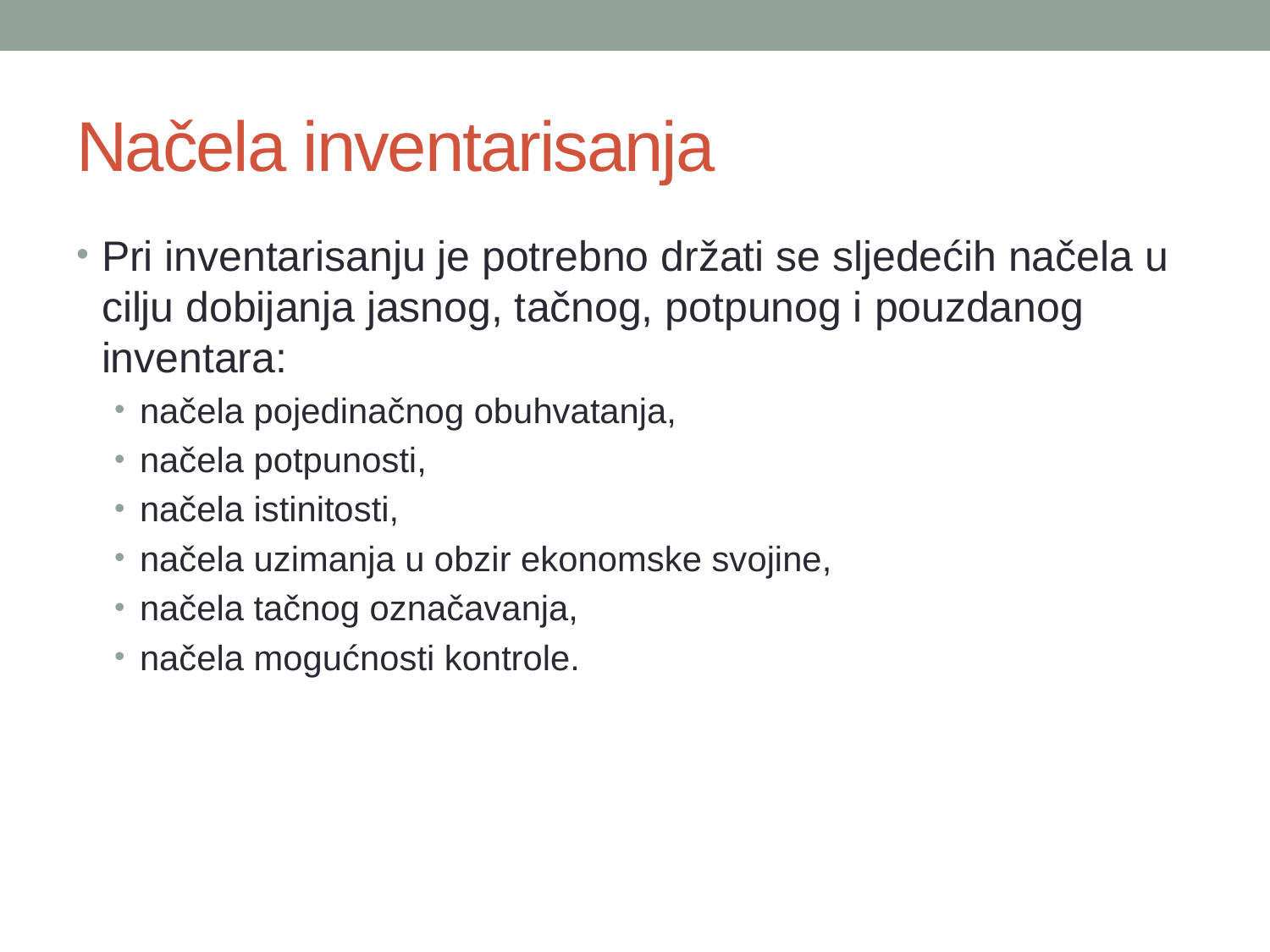

# Načela inventarisanja
Pri inventarisanju je potrebno držati se sljedećih načela u cilju dobijanja jasnog, tačnog, potpunog i pouzdanog inventara:
načela pojedinačnog obuhvatanja,
načela potpunosti,
načela istinitosti,
načela uzimanja u obzir ekonomske svojine,
načela tačnog označavanja,
načela mogućnosti kontrole.